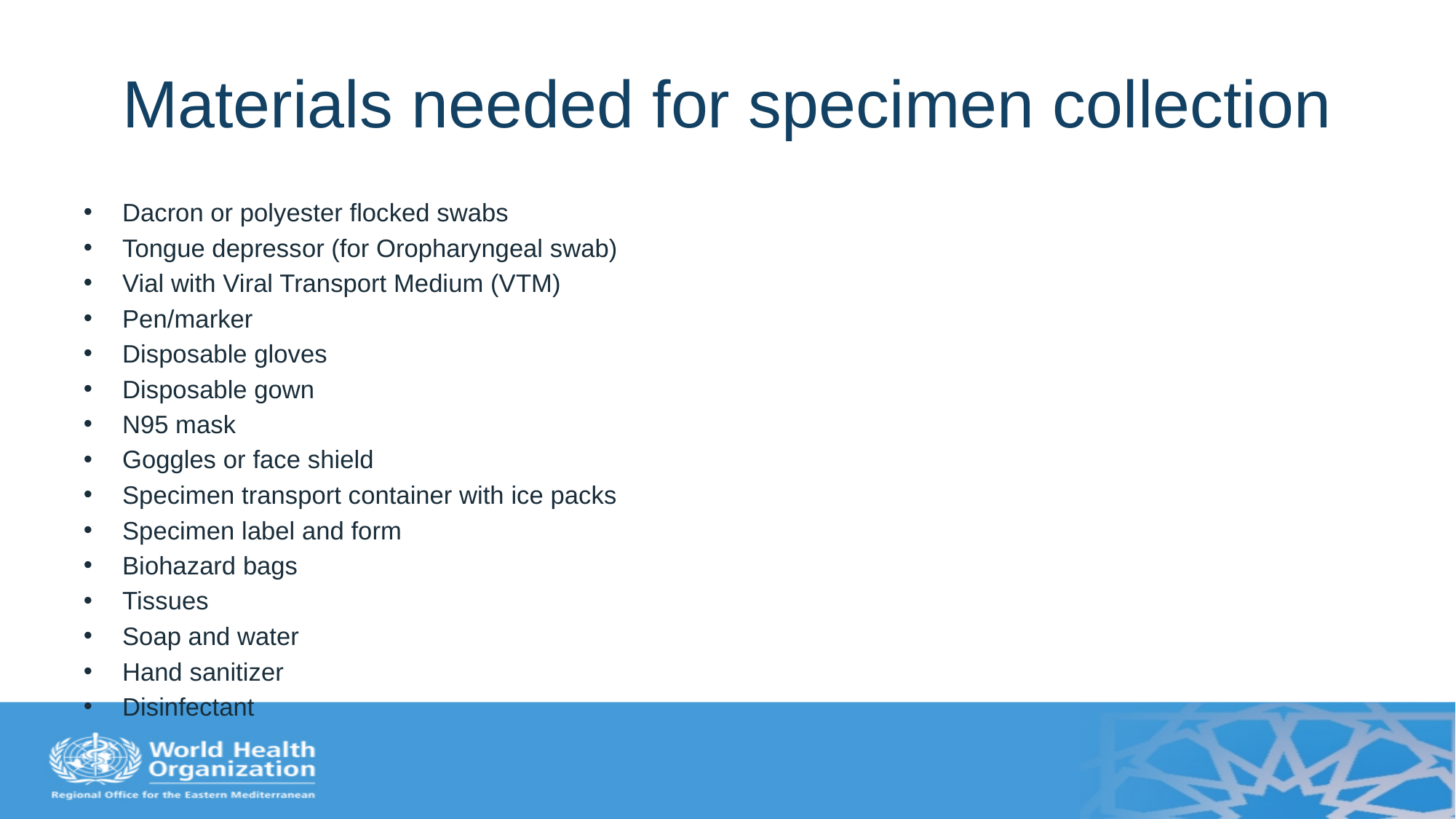

# Materials needed for specimen collection
Dacron or polyester flocked swabs
Tongue depressor (for Oropharyngeal swab)
Vial with Viral Transport Medium (VTM)
Pen/marker
Disposable gloves
Disposable gown
N95 mask
Goggles or face shield
Specimen transport container with ice packs
Specimen label and form
Biohazard bags
Tissues
Soap and water
Hand sanitizer
Disinfectant